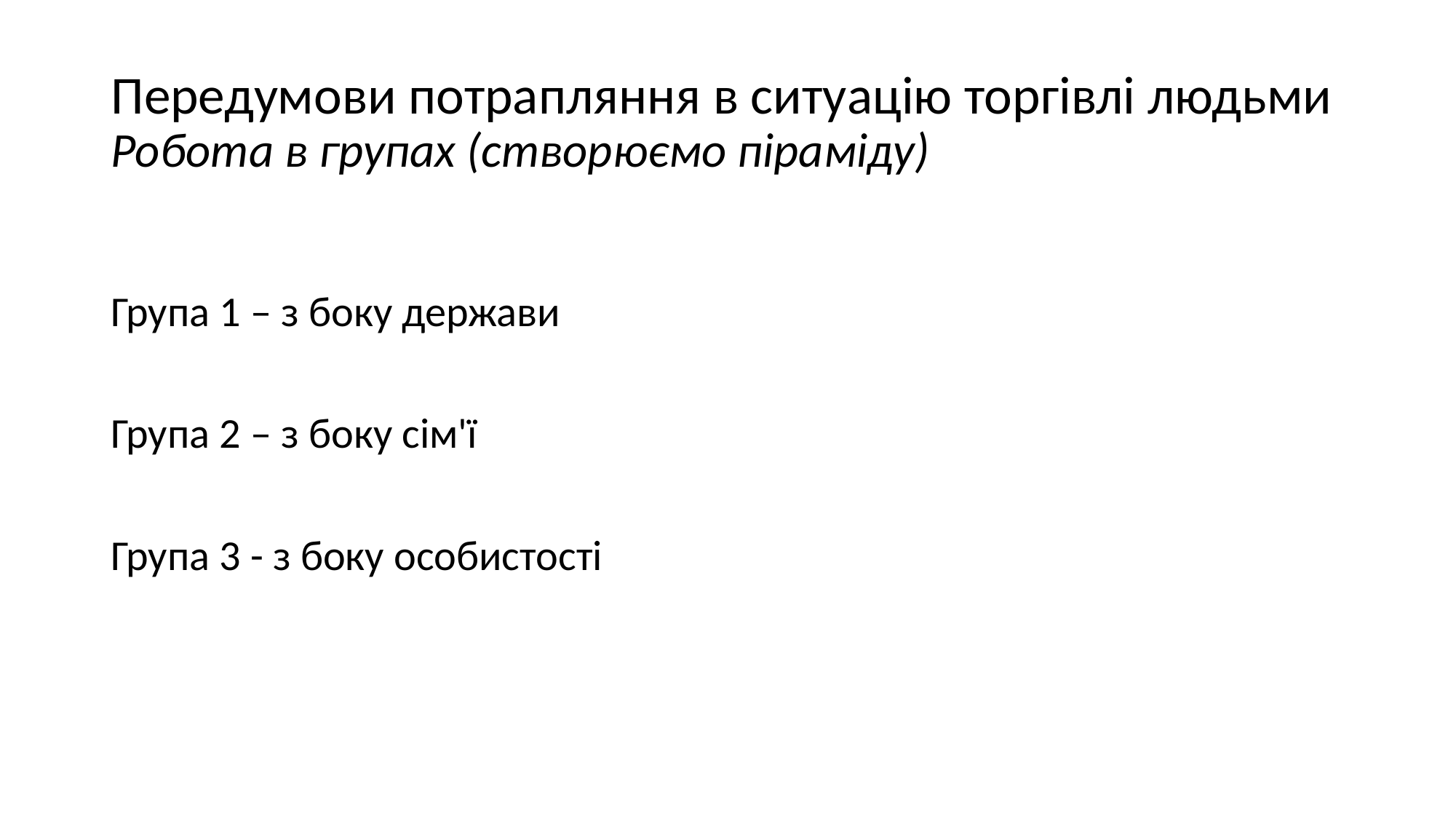

# Передумови потрапляння в ситуацію торгівлі людьми Робота в групах (створюємо піраміду)

Група 1 – з боку держави

Група 2 – з боку сім'ї

Група 3 - з боку особистості